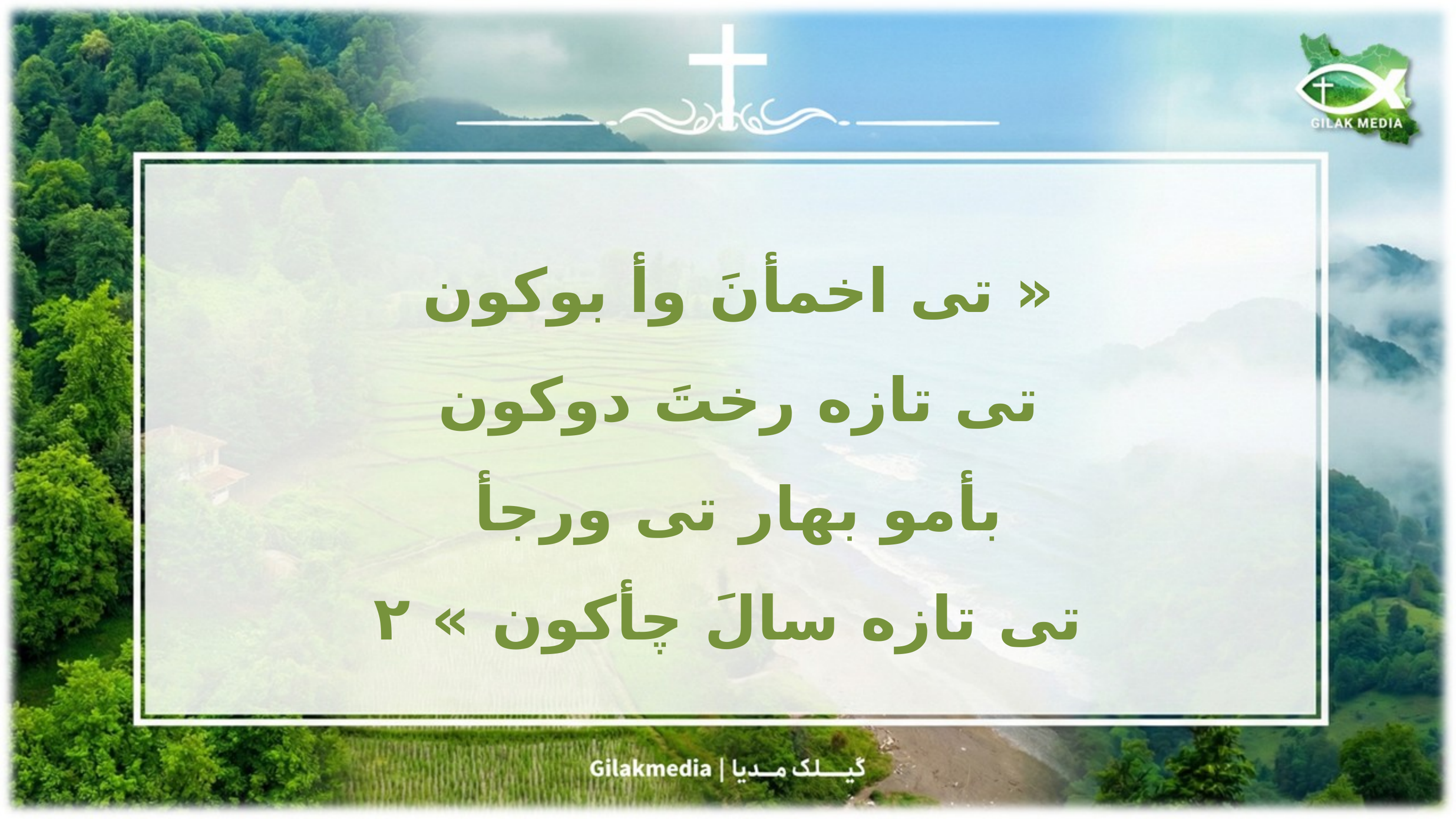

« تی اخمأنَ وأ بوکون
تی تازه رختَ دوکون
بأمو بهار تی ورجأ
تی تازه سالَ چأکون » ۲